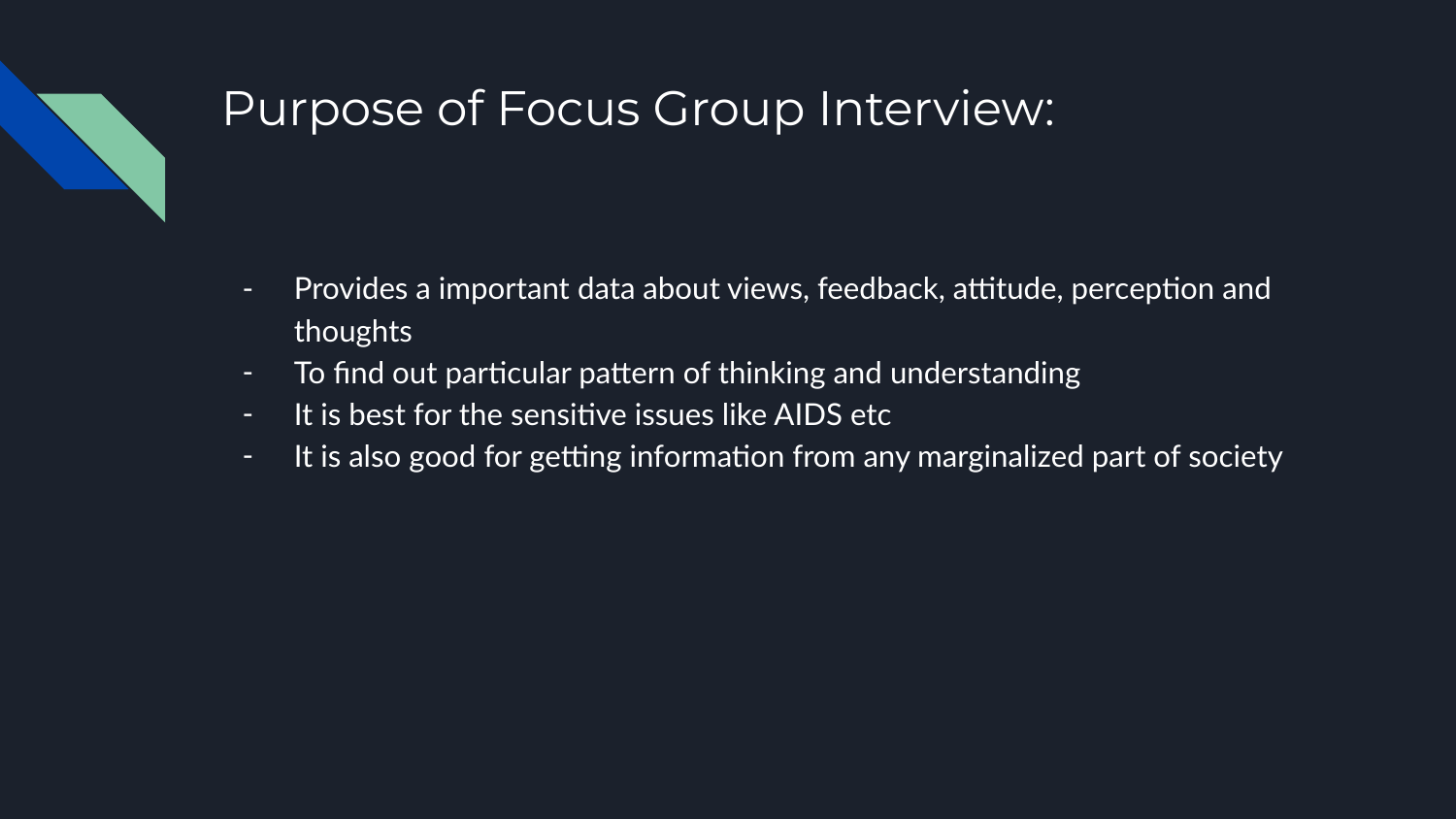

# Purpose of Focus Group Interview:
Provides a important data about views, feedback, attitude, perception and thoughts
To find out particular pattern of thinking and understanding
It is best for the sensitive issues like AIDS etc
It is also good for getting information from any marginalized part of society